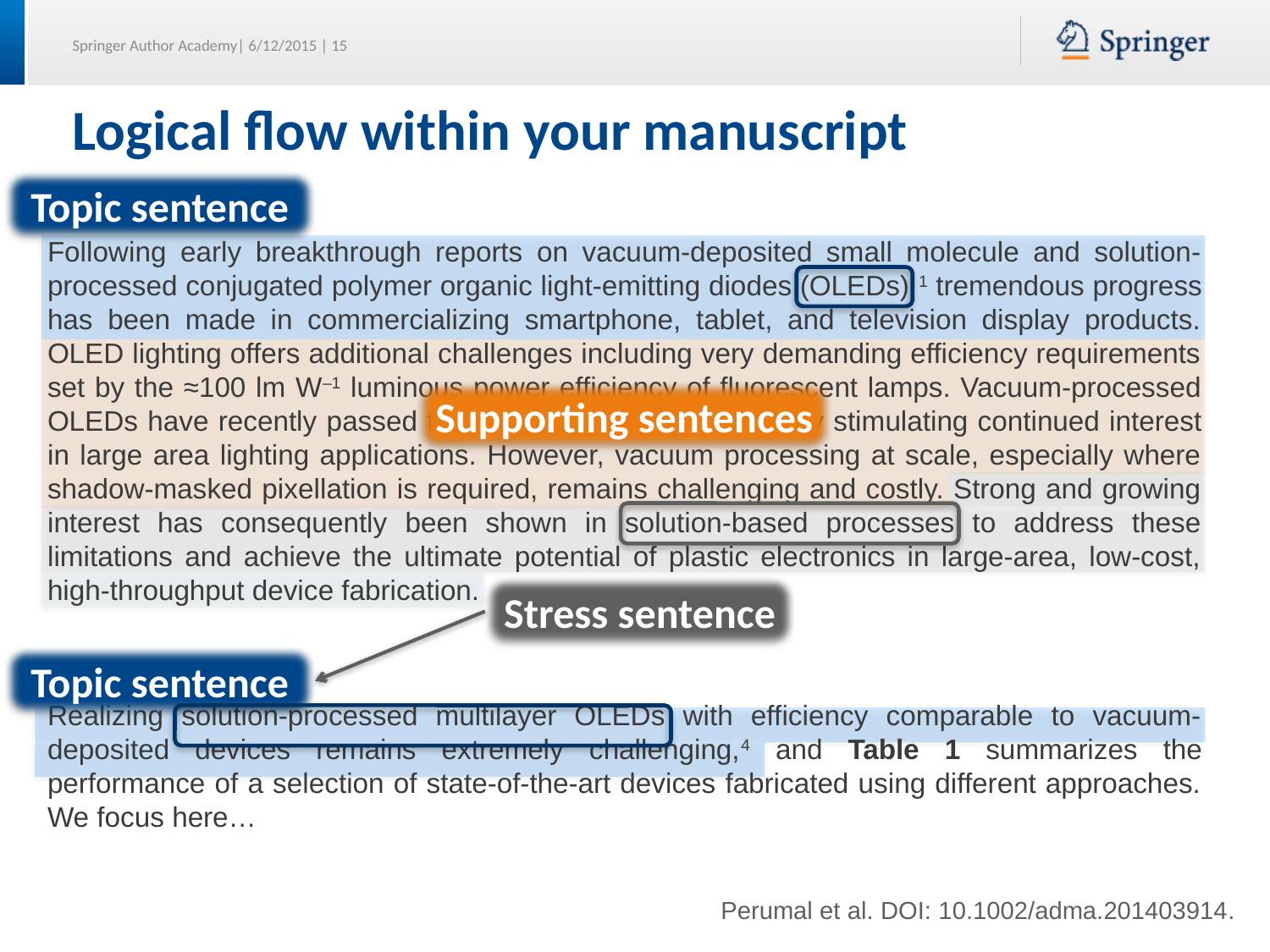

# Logical flow within your manuscript
Topic sentence
Following early breakthrough reports on vacuum-deposited small molecule and solution-processed conjugated polymer organic light-emitting diodes (OLEDs),1 tremendous progress has been made in commercializing smartphone, tablet, and television display products. OLED lighting offers additional challenges including very demanding efficiency requirements set by the ≈100 lm W–1 luminous power efficiency of fluorescent lamps. Vacuum-processed OLEDs have recently passed this 100 lm W–1 target,2 thereby stimulating continued interest in large area lighting applications. However, vacuum processing at scale, especially where shadow-masked pixellation is required, remains challenging and costly. Strong and growing interest has consequently been shown in solution-based processes to address these limitations and achieve the ultimate potential of plastic electronics in large-area, low-cost, high-throughput device fabrication.

Realizing solution-processed multilayer OLEDs with efficiency comparable to vacuum-deposited devices remains extremely challenging,4 and Table 1 summarizes the performance of a selection of state-of-the-art devices fabricated using different approaches. We focus here…

Supporting sentences

Stress sentence
Topic sentence

Perumal et al. DOI: 10.1002/adma.201403914.